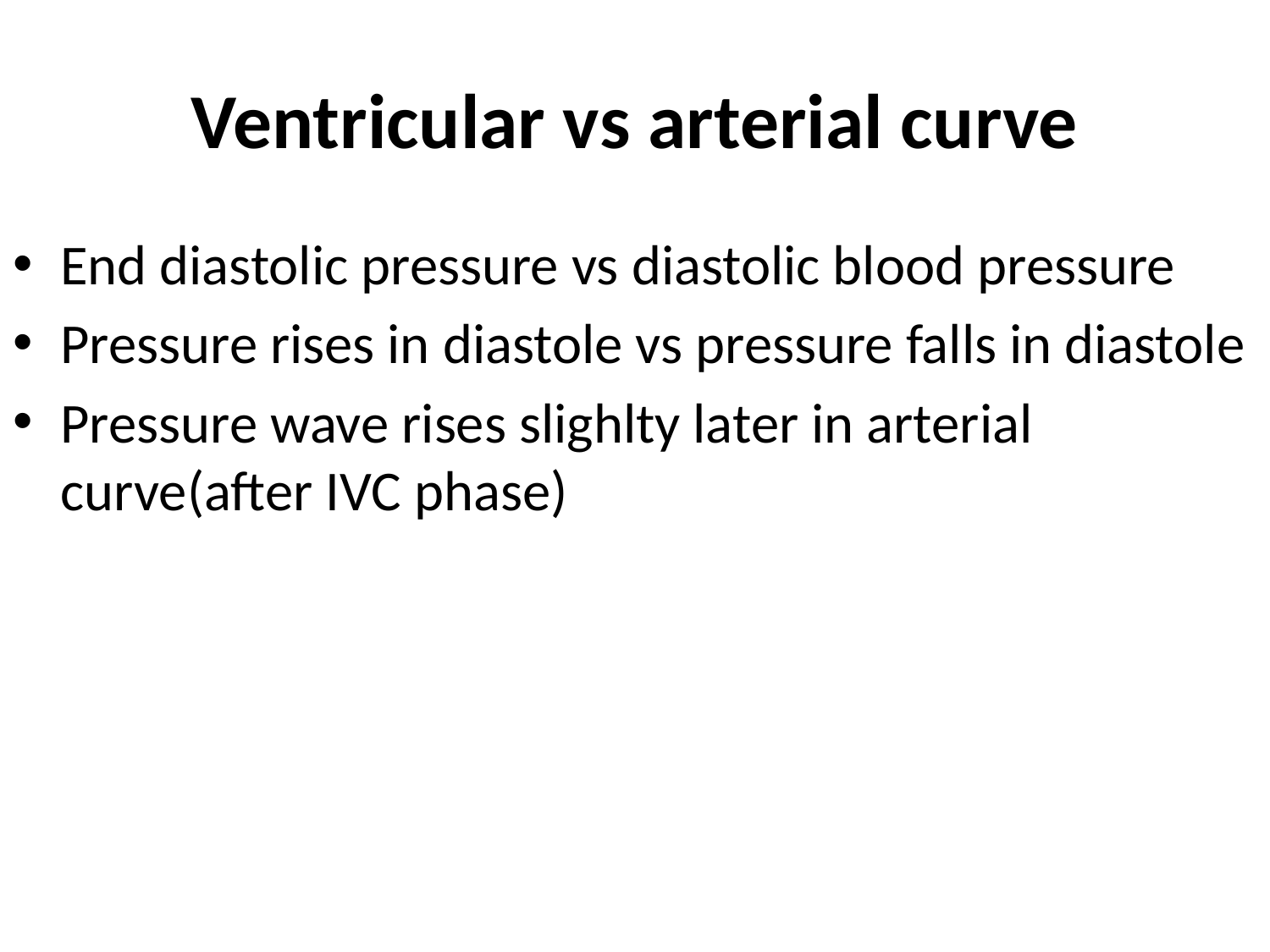

# Ventricular vs arterial curve
End diastolic pressure vs diastolic blood pressure
Pressure rises in diastole vs pressure falls in diastole
Pressure wave rises slighlty later in arterial curve(after IVC phase)